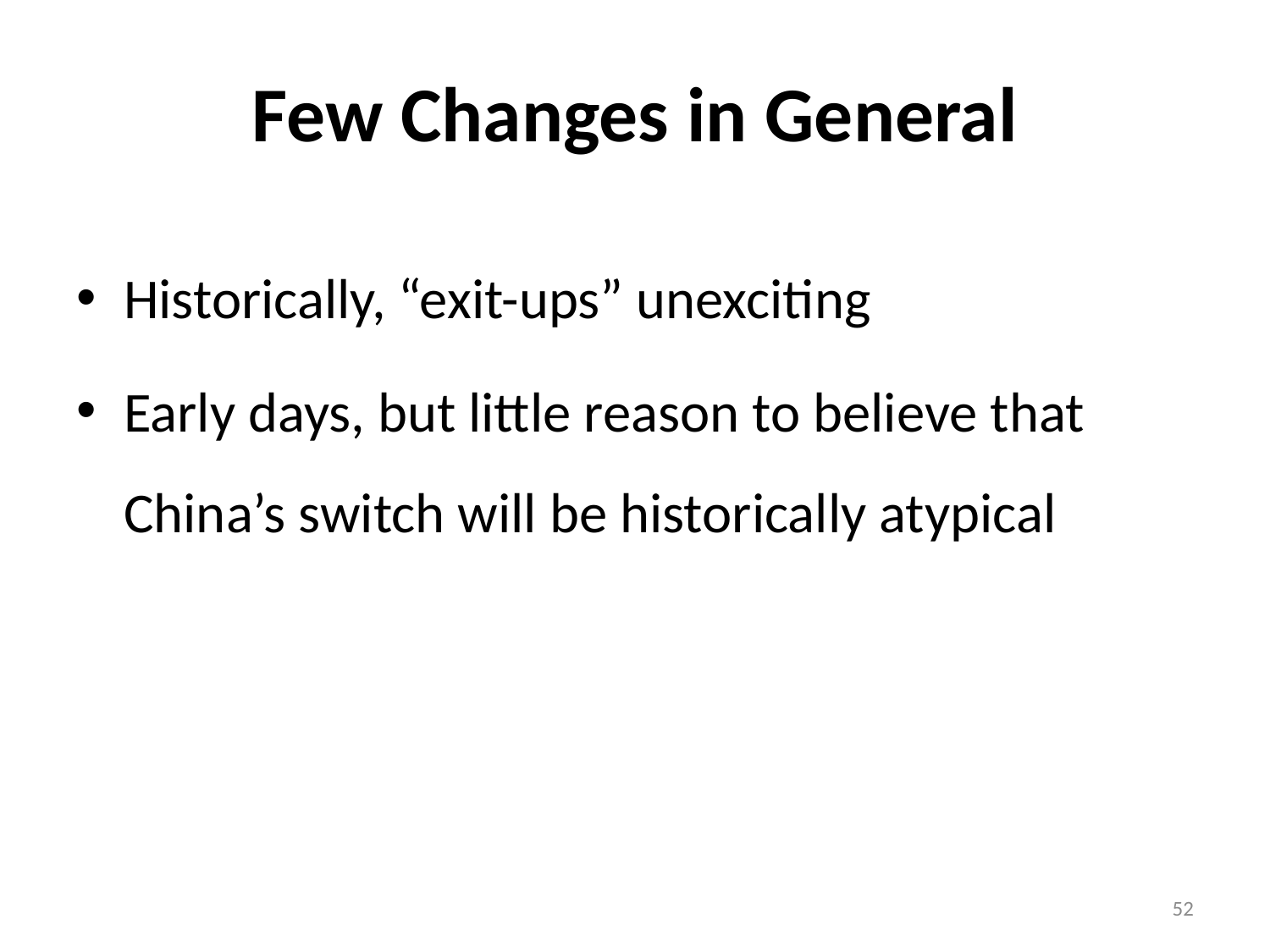

# Few Changes in General
Historically, “exit-ups” unexciting
Early days, but little reason to believe that China’s switch will be historically atypical

52